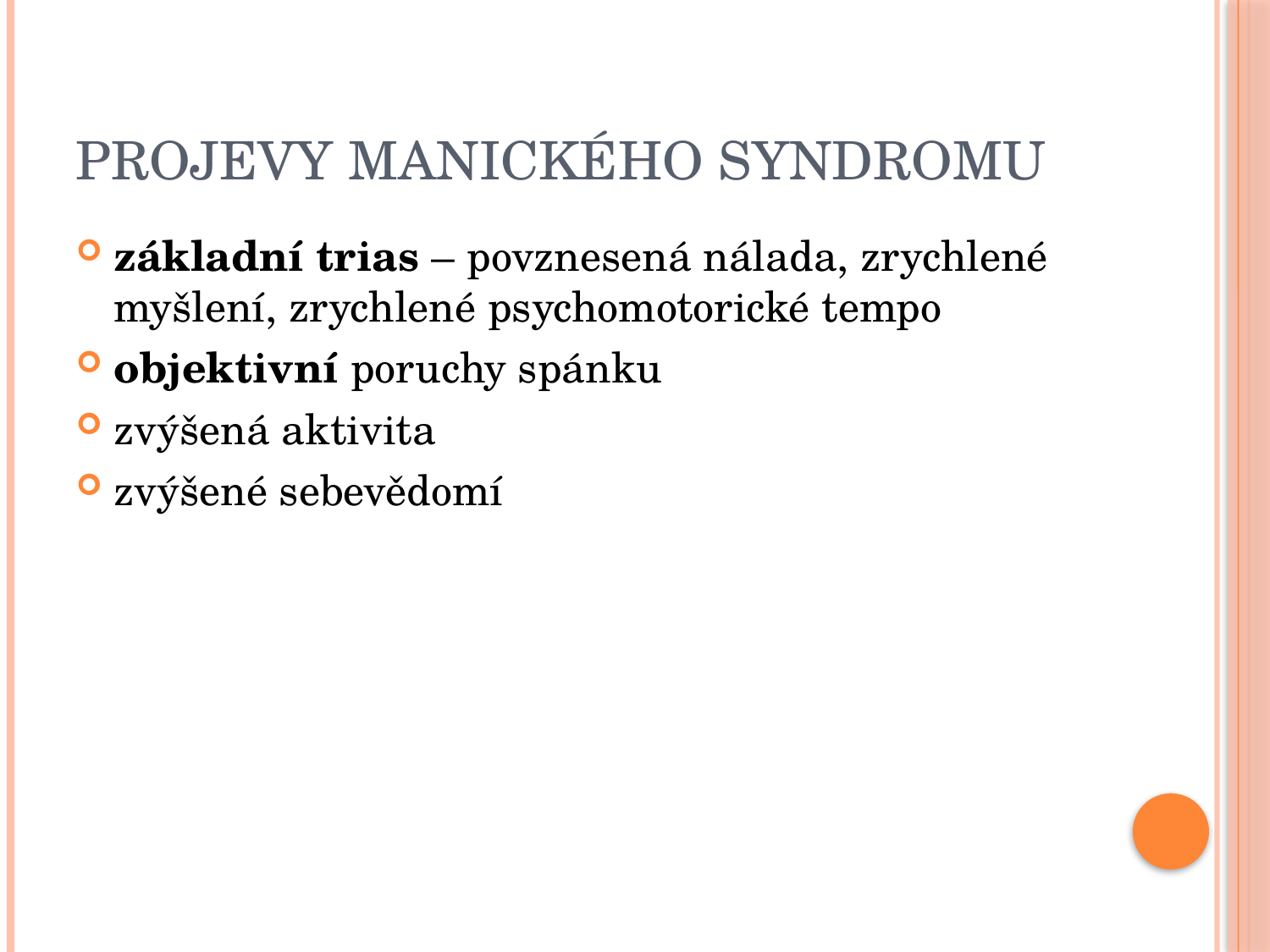

# Projevy manického syndromu
základní trias – povznesená nálada, zrychlené myšlení, zrychlené psychomotorické tempo
objektivní poruchy spánku
zvýšená aktivita
zvýšené sebevědomí